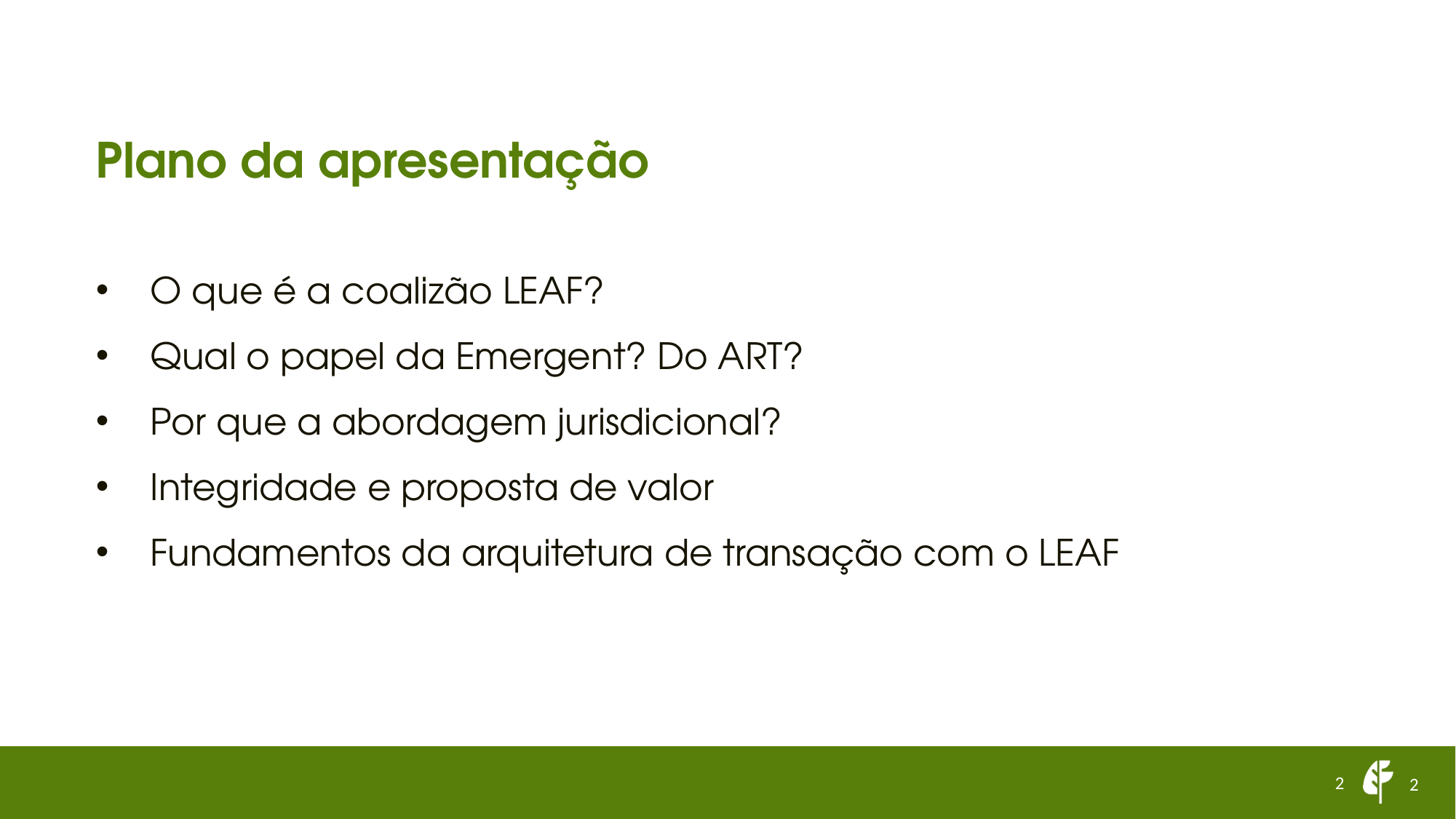

# Plano da apresentação
O que é a coalizão LEAF?
Qual o papel da Emergent? Do ART?
Por que a abordagem jurisdicional?
Integridade e proposta de valor
Fundamentos da arquitetura de transação com o LEAF

2